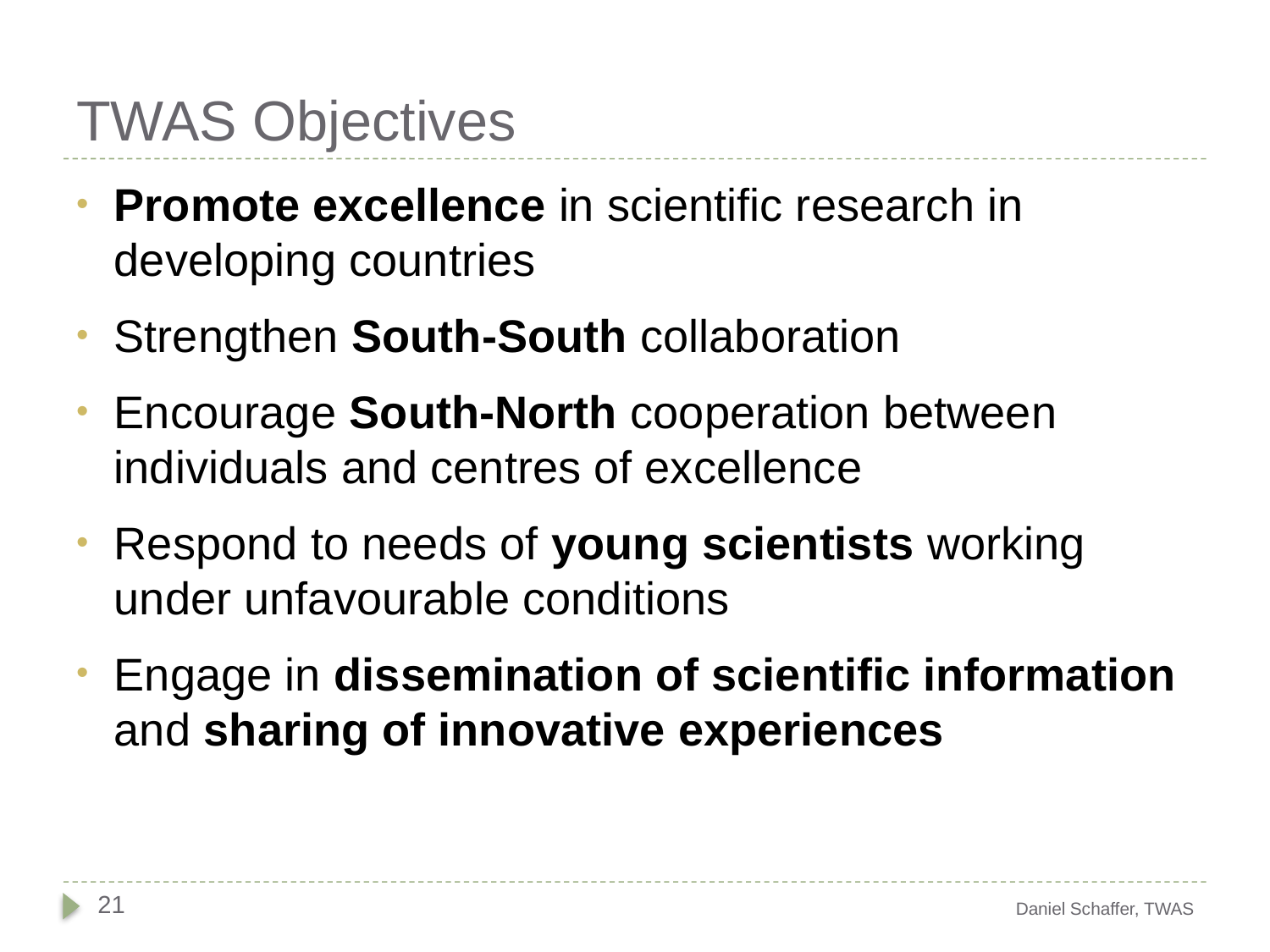

# TWAS Objectives
Promote excellence in scientific research in developing countries
Strengthen South-South collaboration
Encourage South-North cooperation between individuals and centres of excellence
Respond to needs of young scientists working under unfavourable conditions
Engage in dissemination of scientific information and sharing of innovative experiences
21
Daniel Schaffer, TWAS